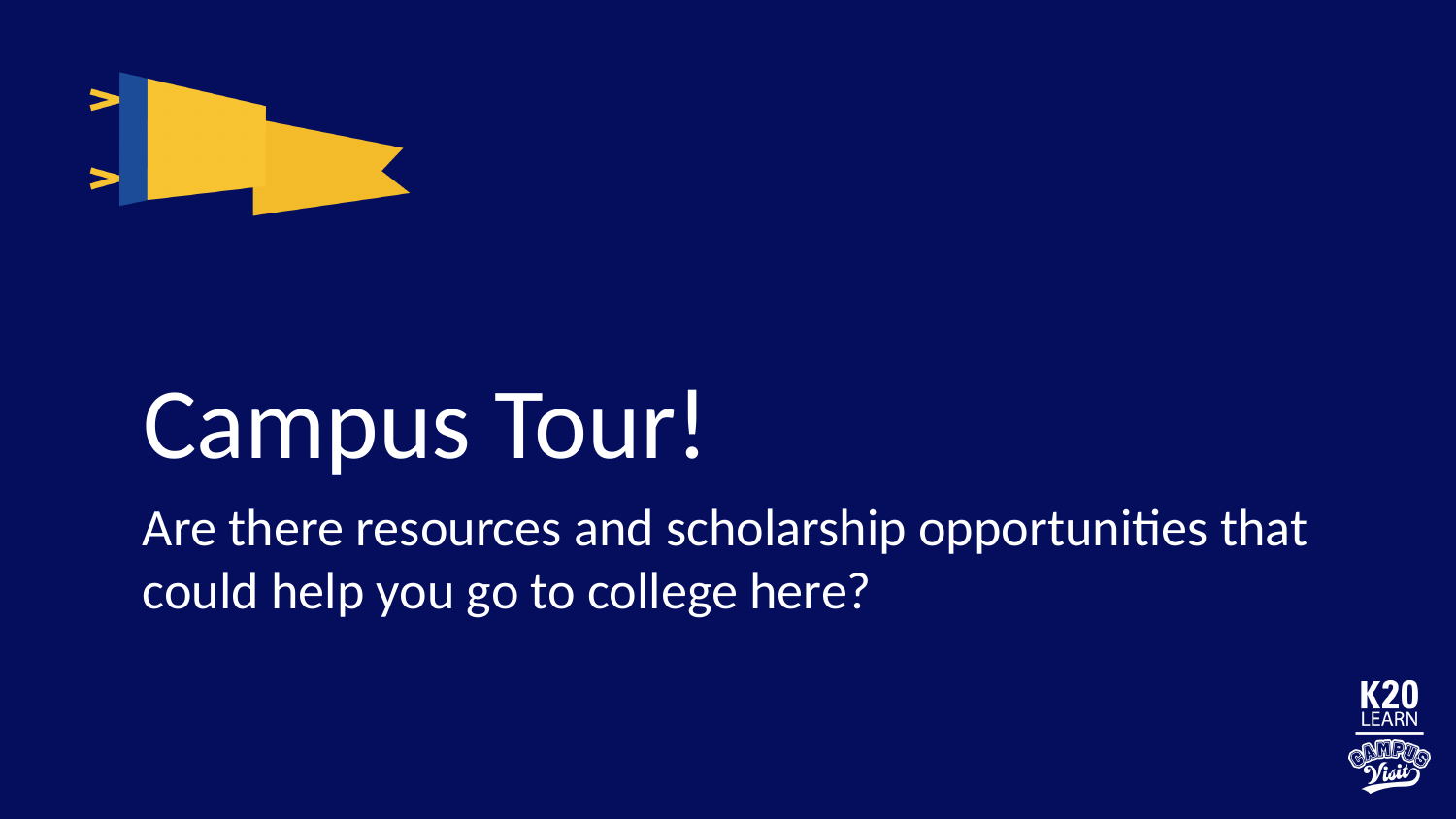

# Campus Tour!
Are there resources and scholarship opportunities that could help you go to college here?